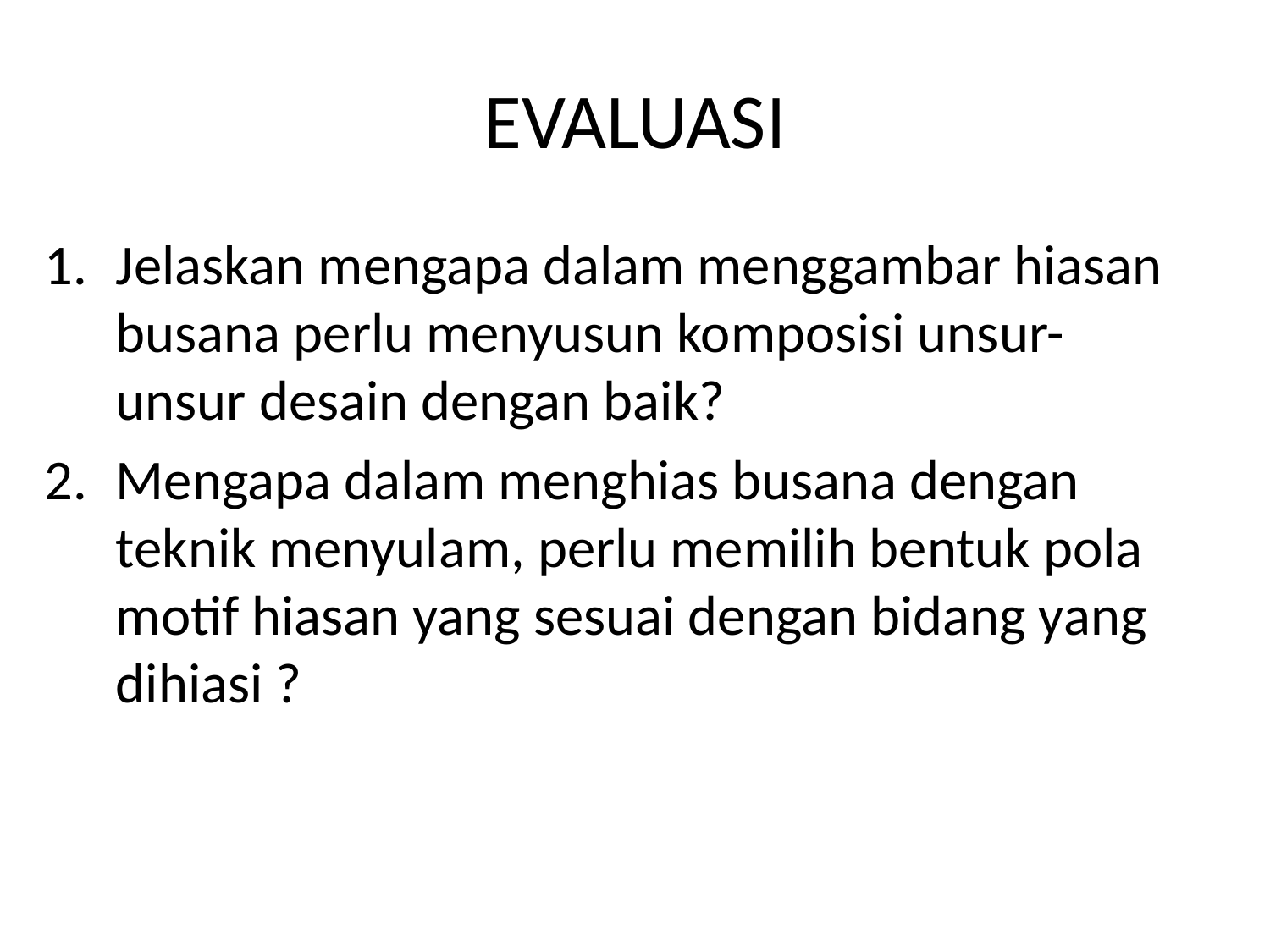

# EVALUASI
Jelaskan mengapa dalam menggambar hiasan busana perlu menyusun komposisi unsur-unsur desain dengan baik?
Mengapa dalam menghias busana dengan teknik menyulam, perlu memilih bentuk pola motif hiasan yang sesuai dengan bidang yang dihiasi ?